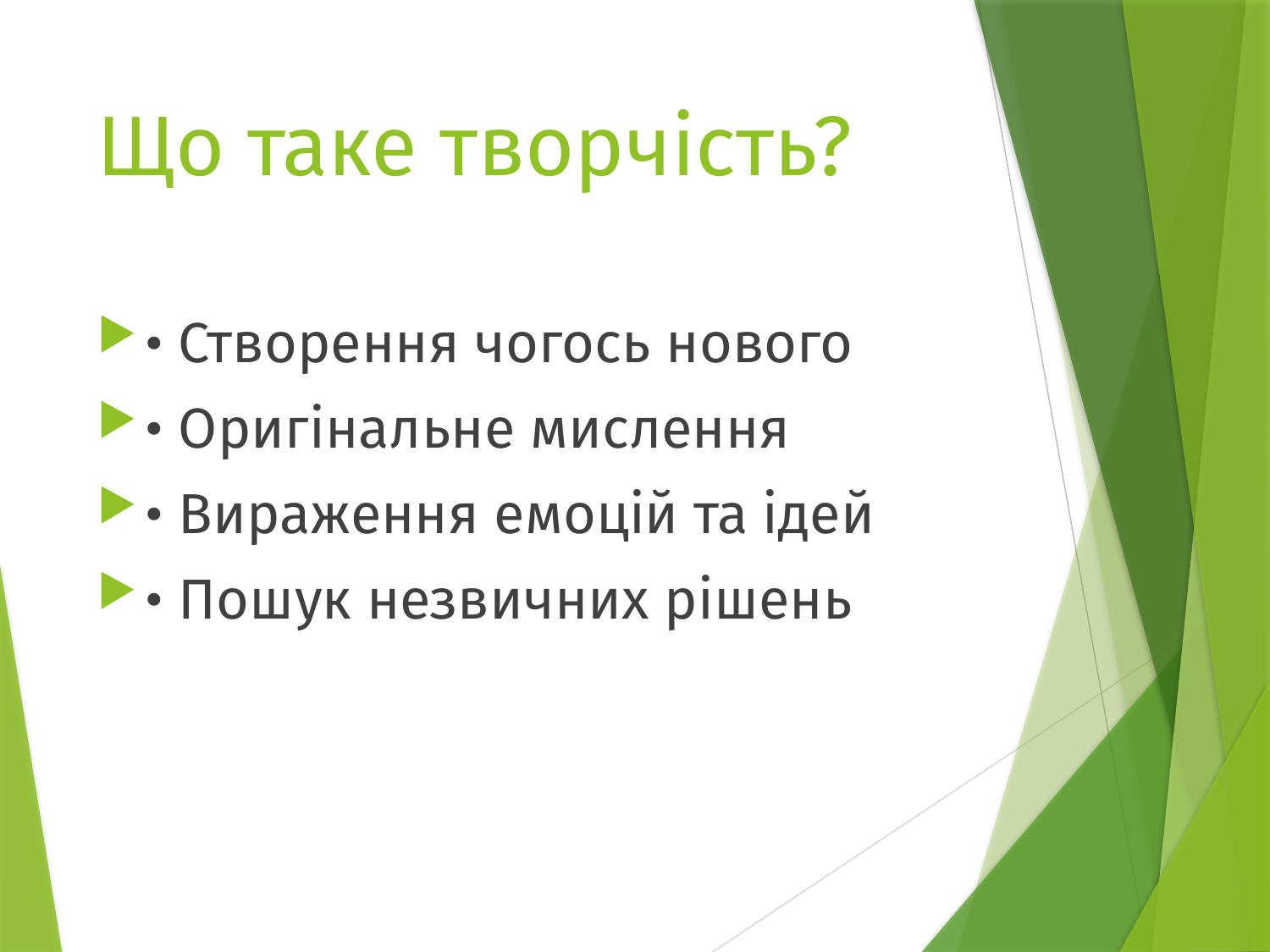

# Що таке творчість?
• Створення чогось нового
• Оригінальне мислення
• Вираження емоцій та ідей
• Пошук незвичних рішень